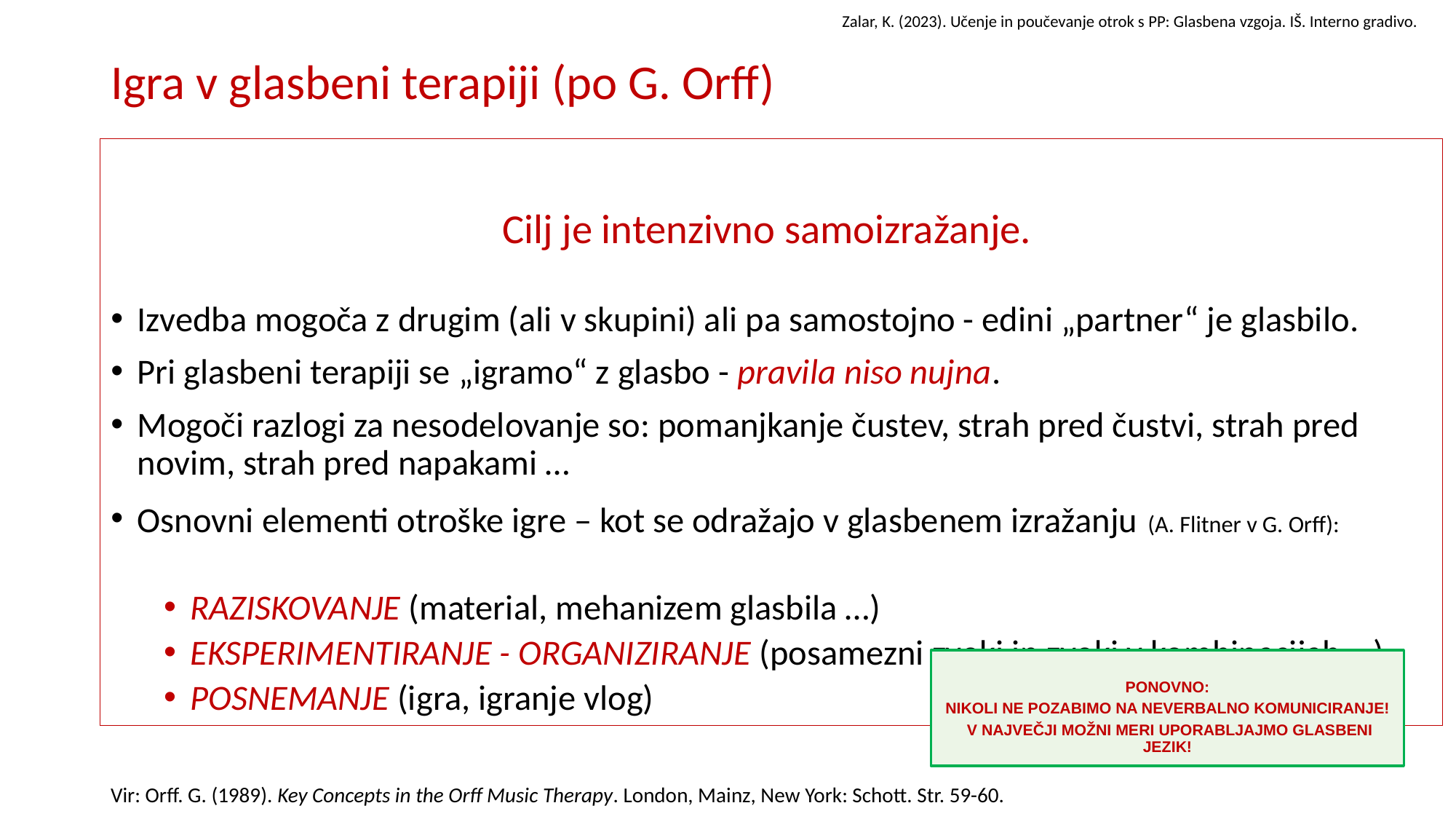

Zalar, K. (2023). Učenje in poučevanje otrok s PP: Glasbena vzgoja. IŠ. Interno gradivo.
# Igra v glasbeni terapiji (po G. Orff)

Cilj je intenzivno samoizražanje.

Izvedba mogoča z drugim (ali v skupini) ali pa samostojno - edini „partner“ je glasbilo.
Pri glasbeni terapiji se „igramo“ z glasbo - pravila niso nujna.
Mogoči razlogi za nesodelovanje so: pomanjkanje čustev, strah pred čustvi, strah pred novim, strah pred napakami …
Osnovni elementi otroške igre – kot se odražajo v glasbenem izražanju (A. Flitner v G. Orff):

RAZISKOVANJE (material, mehanizem glasbila …)
EKSPERIMENTIRANJE - ORGANIZIRANJE (posamezni zvoki in zvoki v kombinacijah …)
POSNEMANJE (igra, igranje vlog)

PONOVNO:
NIKOLI NE POZABIMO NA NEVERBALNO KOMUNICIRANJE!
 V NAJVEČJI MOŽNI MERI UPORABLJAJMO GLASBENI JEZIK!

Vir: Orff. G. (1989). Key Concepts in the Orff Music Therapy. London, Mainz, New York: Schott. Str. 59-60.